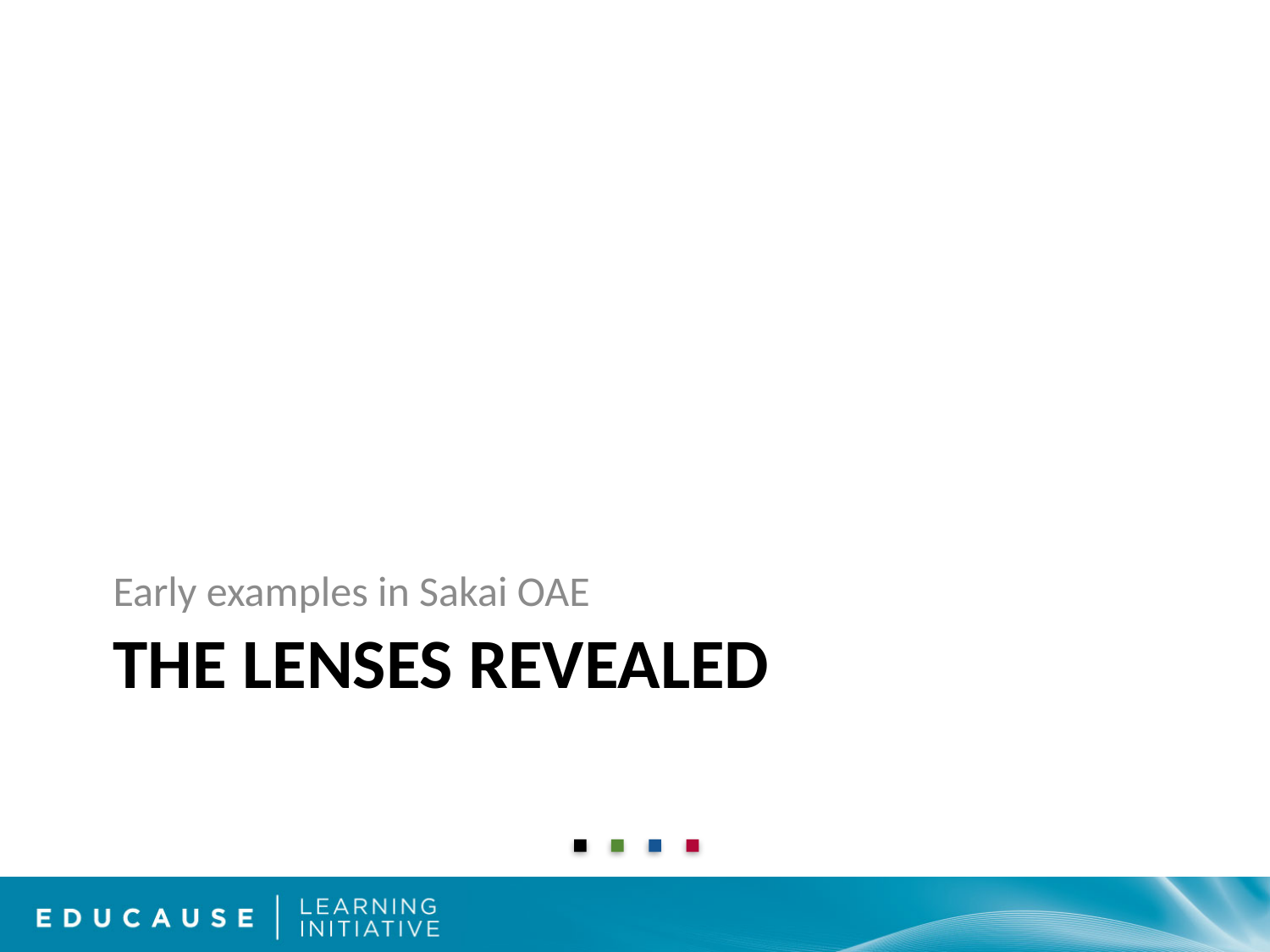

Early examples in Sakai OAE
# The lenses Revealed